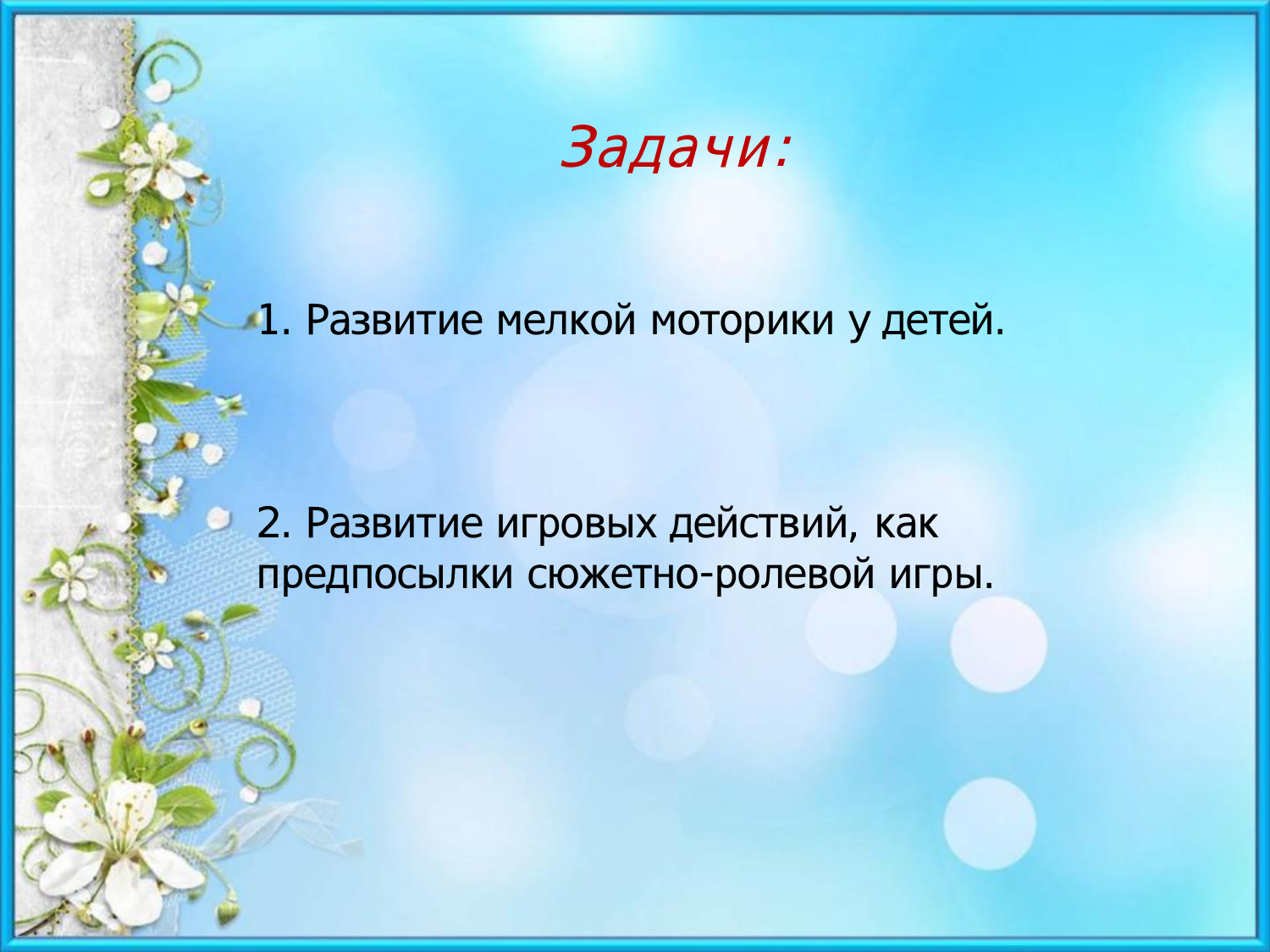

Задачи:

1. Развитие мелкой моторики у детей.

2. Развитие игровых действий, как предпосылки сюжетно-ролевой игры.